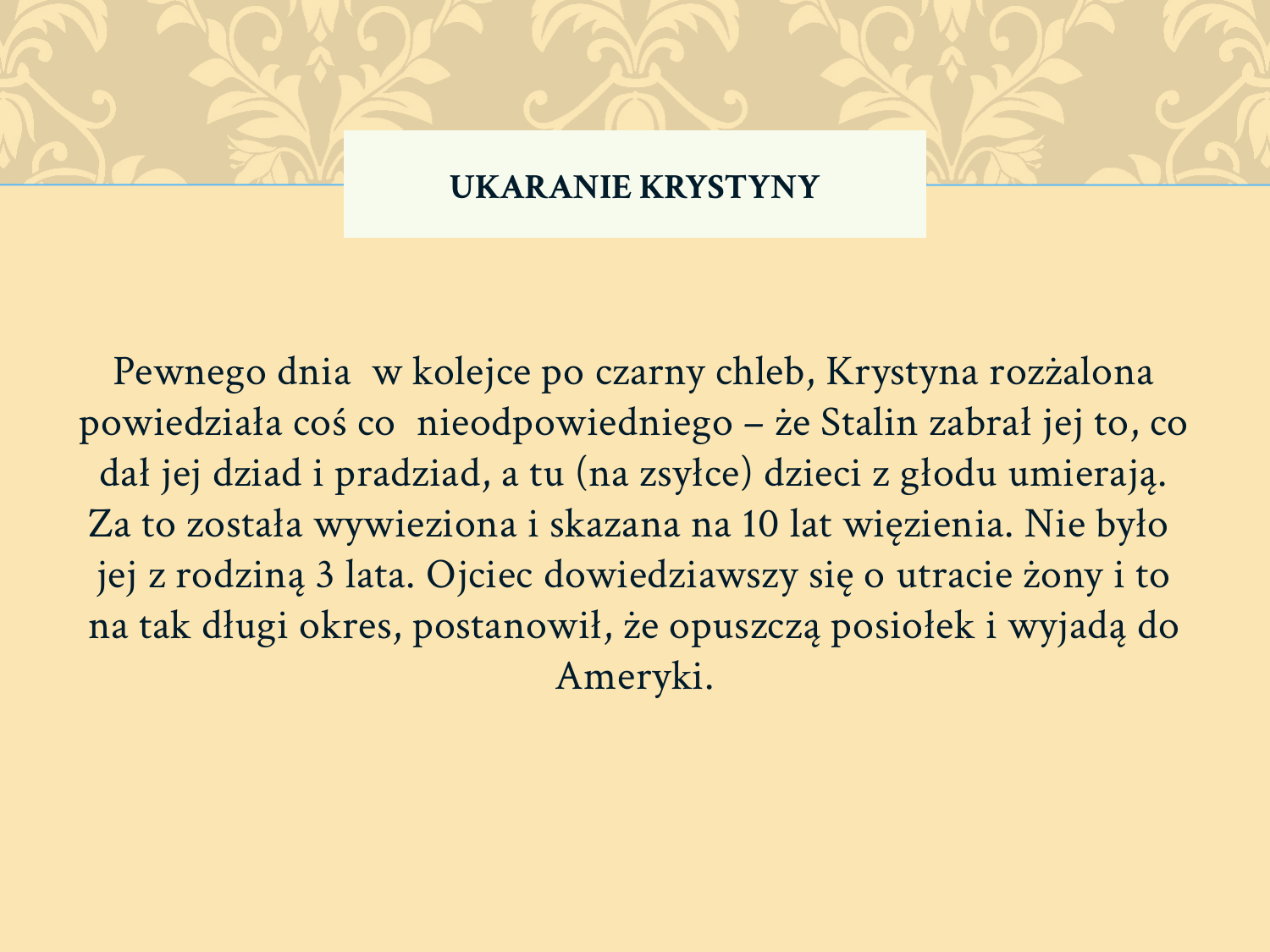

# UKARANIE KRYSTYNY
Pewnego dnia  w kolejce po czarny chleb, Krystyna rozżalona powiedziała coś co  nieodpowiedniego – że Stalin zabrał jej to, co dał jej dziad i pradziad, a tu (na zsyłce) dzieci z głodu umierają. Za to została wywieziona i skazana na 10 lat więzienia. Nie było  jej z rodziną 3 lata. Ojciec dowiedziawszy się o utracie żony i to na tak długi okres, postanowił, że opuszczą posiołek i wyjadą do Ameryki.